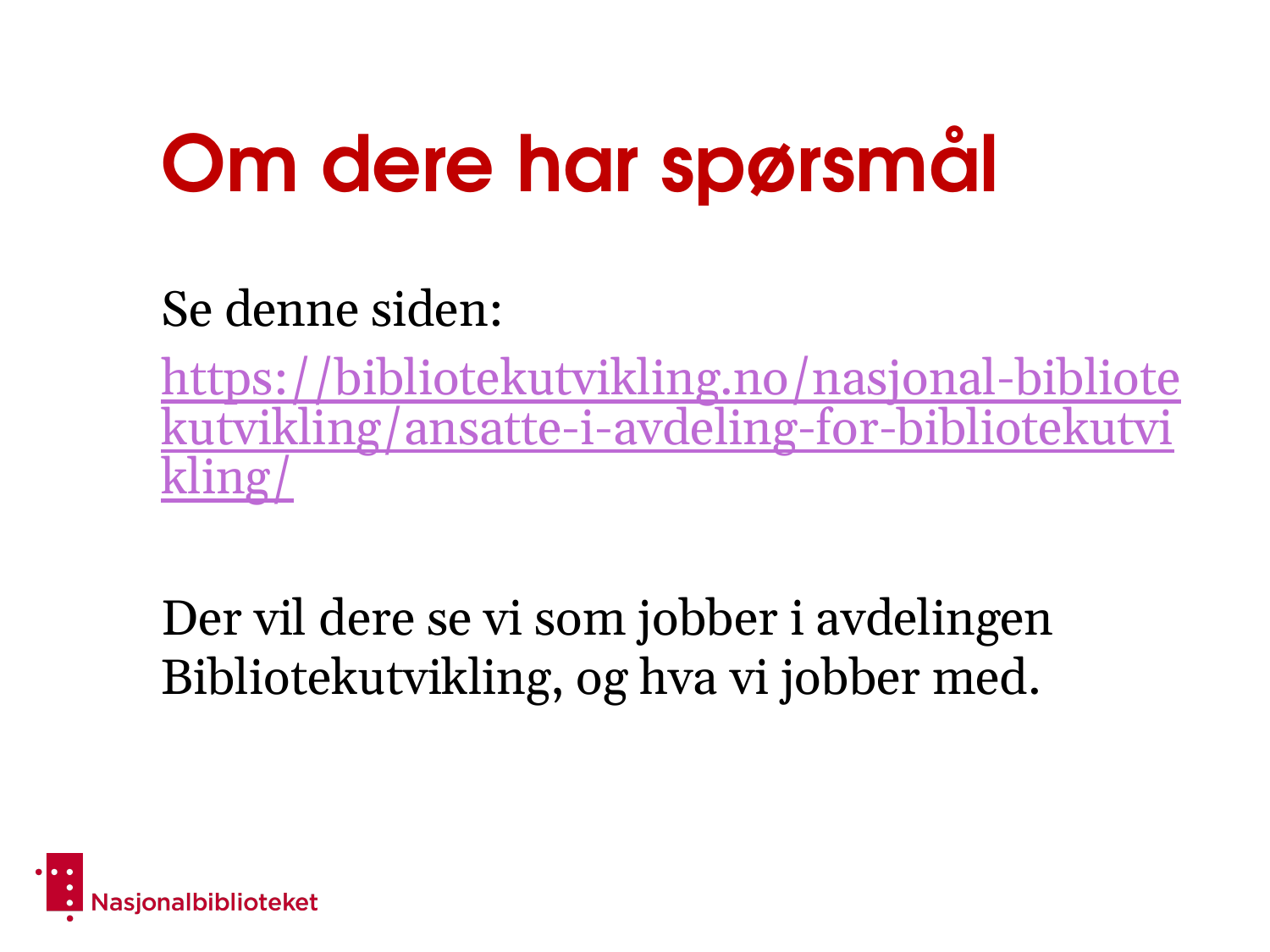

# Om dere har spørsmål
Se denne siden:
https://bibliotekutvikling.no/nasjonal-bibliotekutvikling/ansatte-i-avdeling-for-bibliotekutvikling/

Der vil dere se vi som jobber i avdelingen Bibliotekutvikling, og hva vi jobber med.